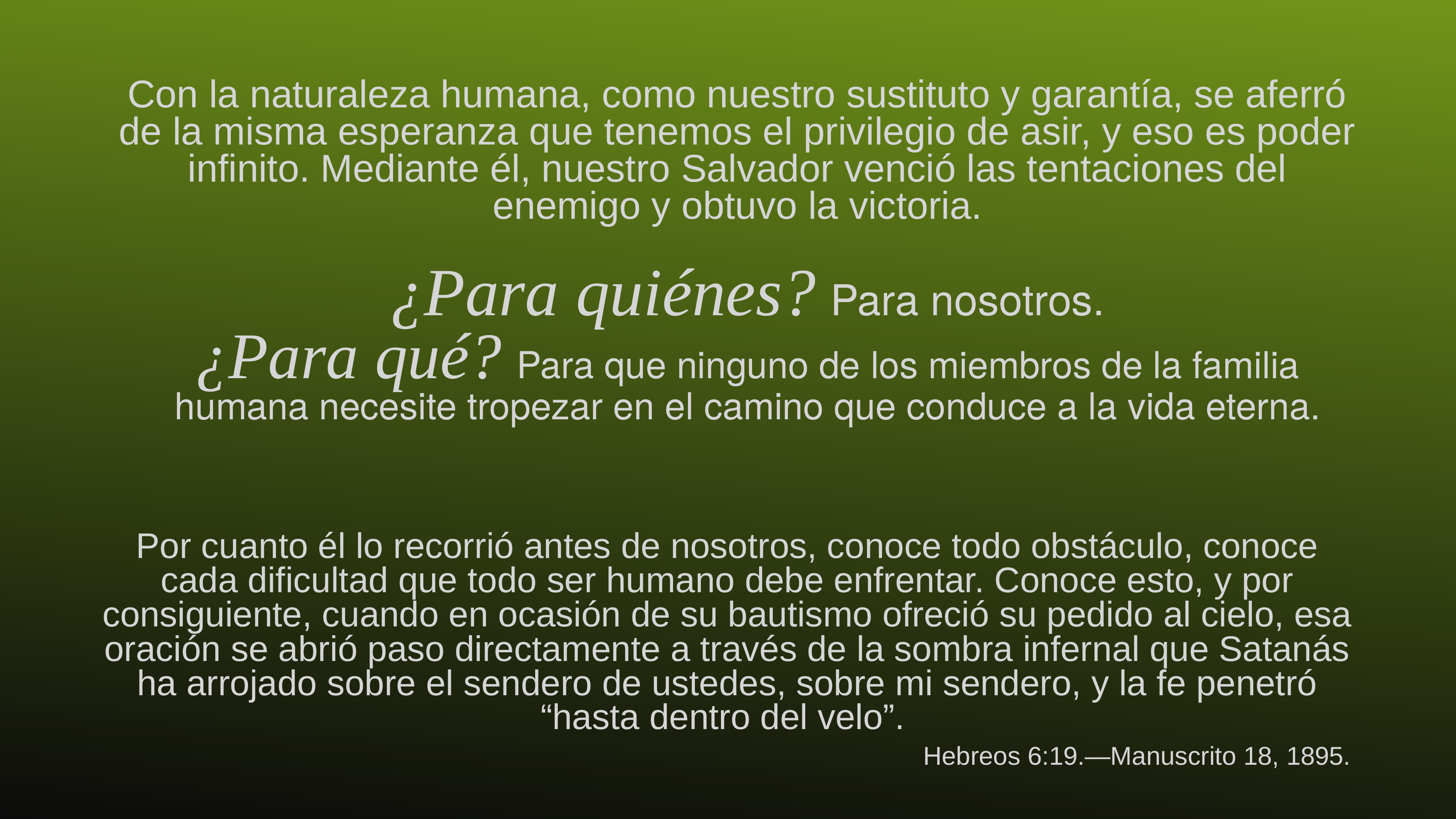

# Con la naturaleza humana, como nuestro sustituto y garantía, se aferró de la misma esperanza que tenemos el privilegio de asir, y eso es poder infinito. Mediante él, nuestro Salvador venció las tentaciones del enemigo y obtuvo la victoria.
¿Para quiénes? Para nosotros.
¿Para qué? Para que ninguno de los miembros de la familia humana necesite tropezar en el camino que conduce a la vida eterna.
Por cuanto él lo recorrió antes de nosotros, conoce todo obstáculo, conoce cada dificultad que todo ser humano debe enfrentar. Conoce esto, y por consiguiente, cuando en ocasión de su bautismo ofreció su pedido al cielo, esa oración se abrió paso directamente a través de la sombra infernal que Satanás ha arrojado sobre el sendero de ustedes, sobre mi sendero, y la fe penetró “hasta dentro del velo”.
Hebreos 6:19.—Manuscrito 18, 1895.